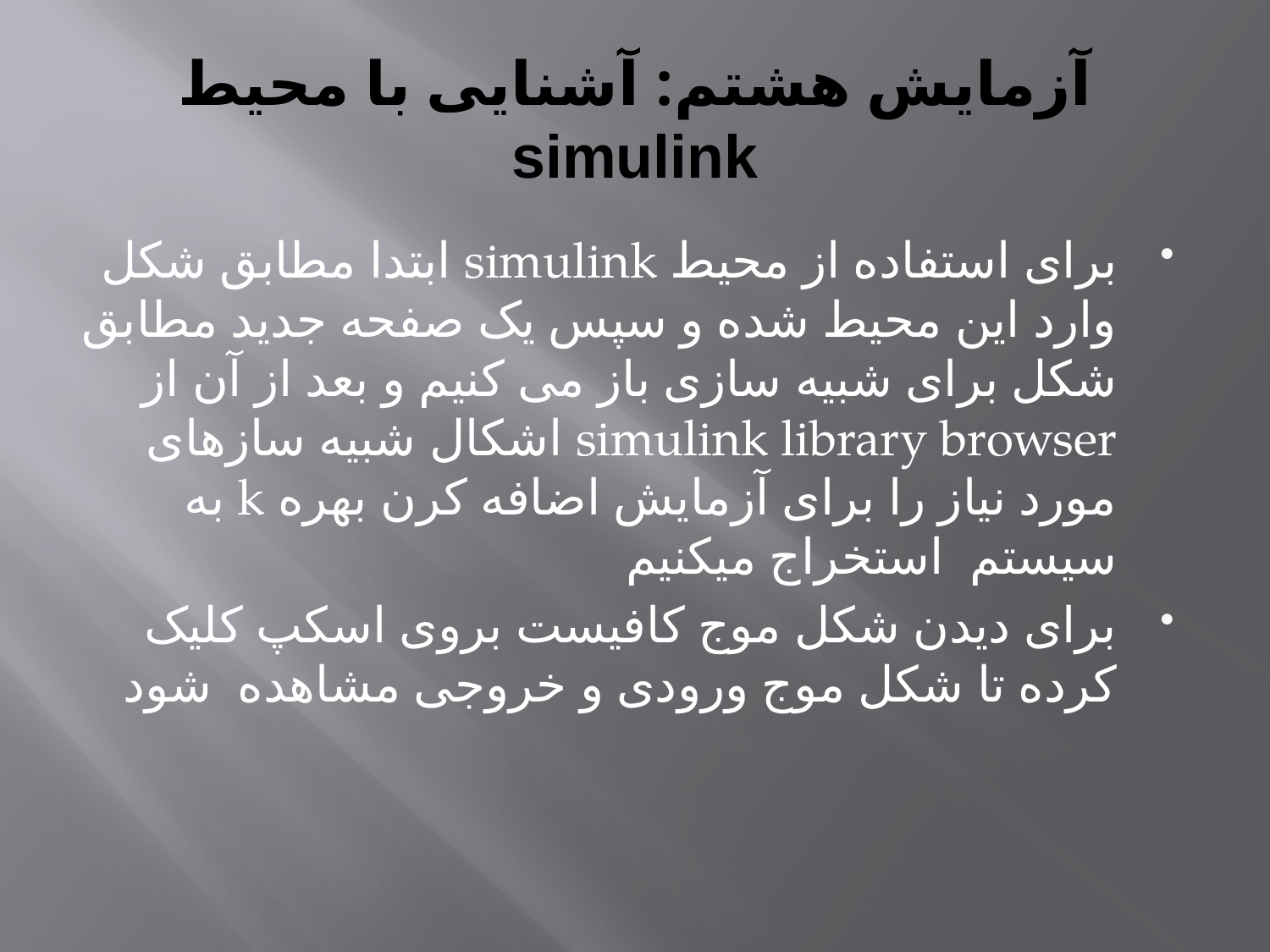

# آزمایش هشتم: آشنایی با محیط simulink
برای استفاده از محیط simulink ابتدا مطابق شکل وارد این محیط شده و سپس یک صفحه جدید مطابق شکل برای شبیه سازی باز می کنیم و بعد از آن از simulink library browser اشکال شبیه سازهای مورد نیاز را برای آزمایش اضافه کرن بهره k به سیستم  استخراج میکنیم
برای دیدن شکل موج کافیست بروی اسکپ کلیک کرده تا شکل موج ورودی و خروجی مشاهده  شود